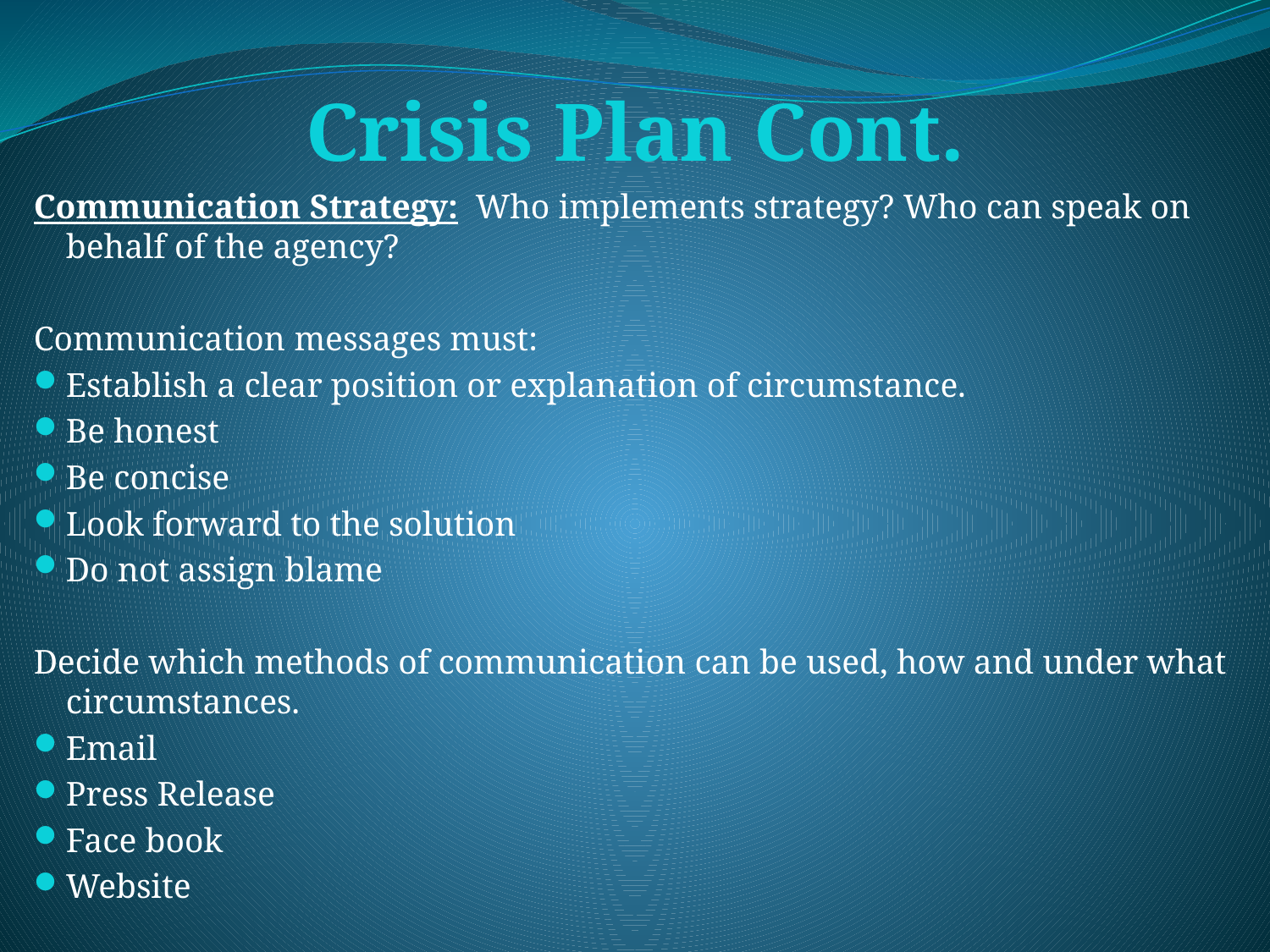

# Crisis Plan Cont.
Communication Strategy:  Who implements strategy? Who can speak on behalf of the agency?

Communication messages must:
Establish a clear position or explanation of circumstance.
Be honest
Be concise
Look forward to the solution
Do not assign blame

Decide which methods of communication can be used, how and under what circumstances.
Email
Press Release
Face book
Website